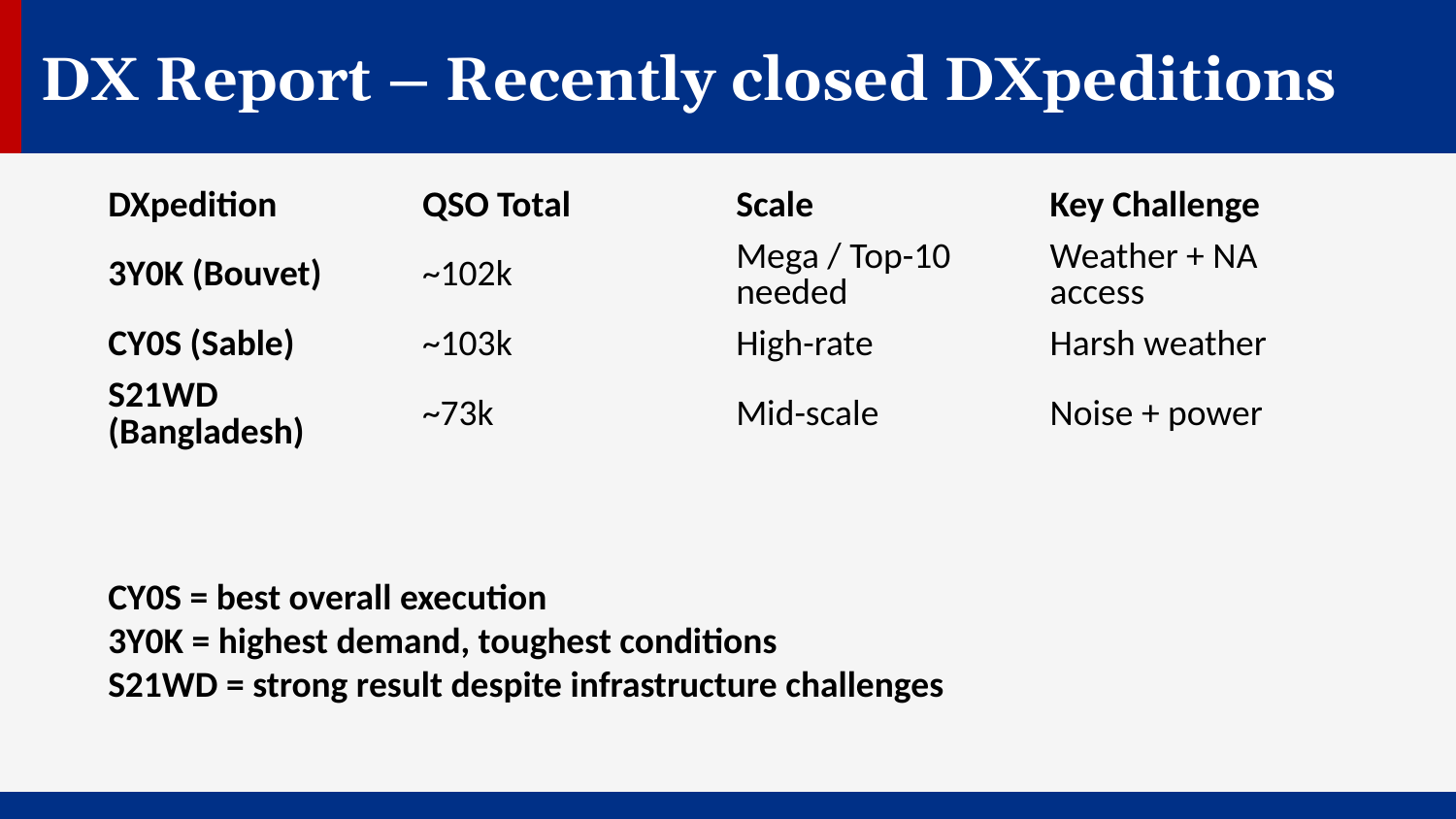

DX Report – Recently closed DXpeditions
| DXpedition | QSO Total | Scale | Key Challenge |
| --- | --- | --- | --- |
| 3Y0K (Bouvet) | ~102k | Mega / Top-10 needed | Weather + NA access |
| CY0S (Sable) | ~103k | High-rate | Harsh weather |
| S21WD (Bangladesh) | ~73k | Mid-scale | Noise + power |

CY0S = best overall execution
3Y0K = highest demand, toughest conditions
S21WD = strong result despite infrastructure challenges